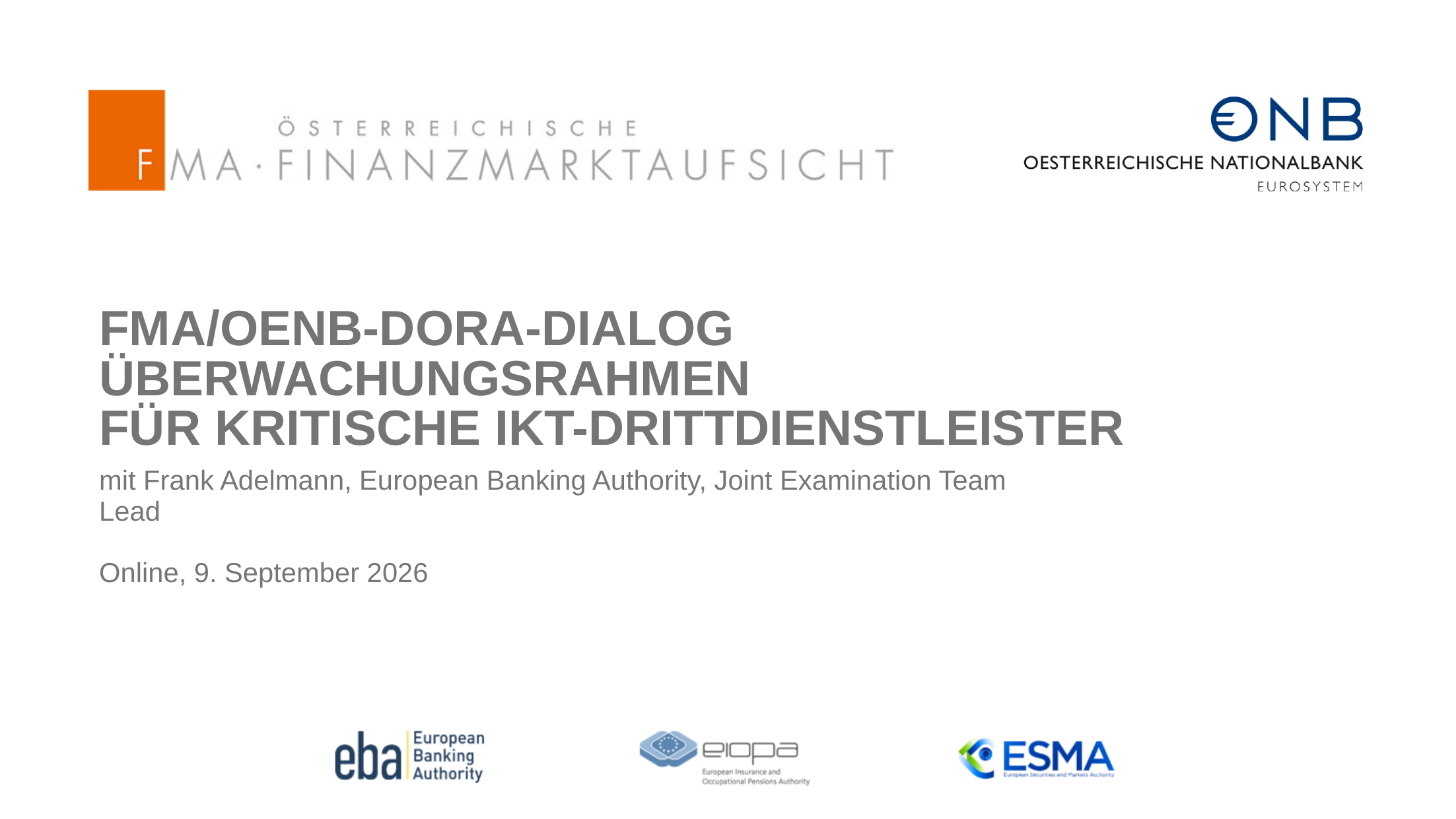

# FMA/OeNB-DORA-Dialog Überwachungsrahmen für kritische IKT-Drittdienstleister
mit Frank Adelmann, European Banking Authority, Joint Examination Team Lead

Online, 9. September 2026